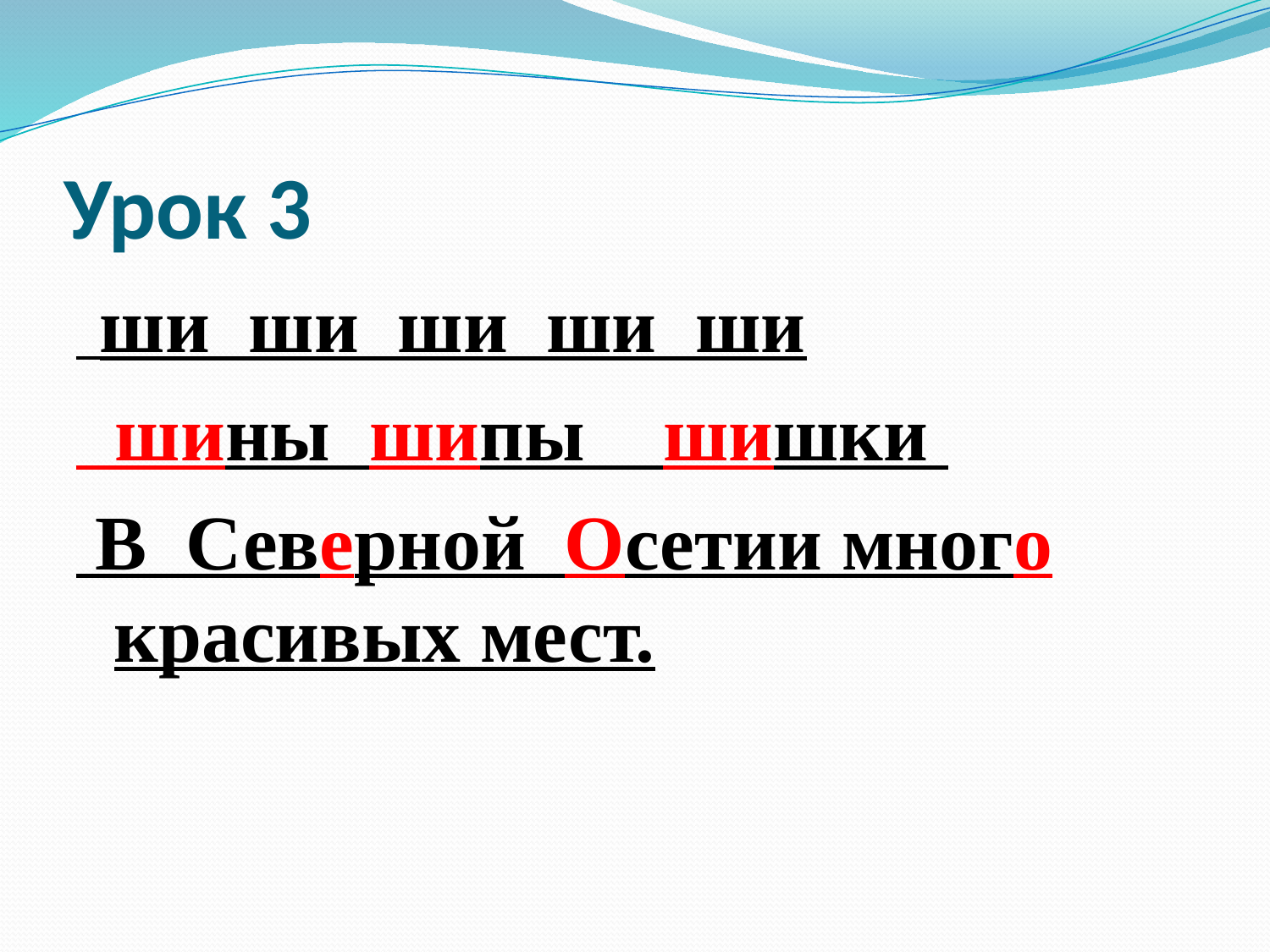

# Урок 3
  ши  ши  ши  ши  ши
  шины  шипы    шишки
 В  Северной  Осетии много красивых мест.